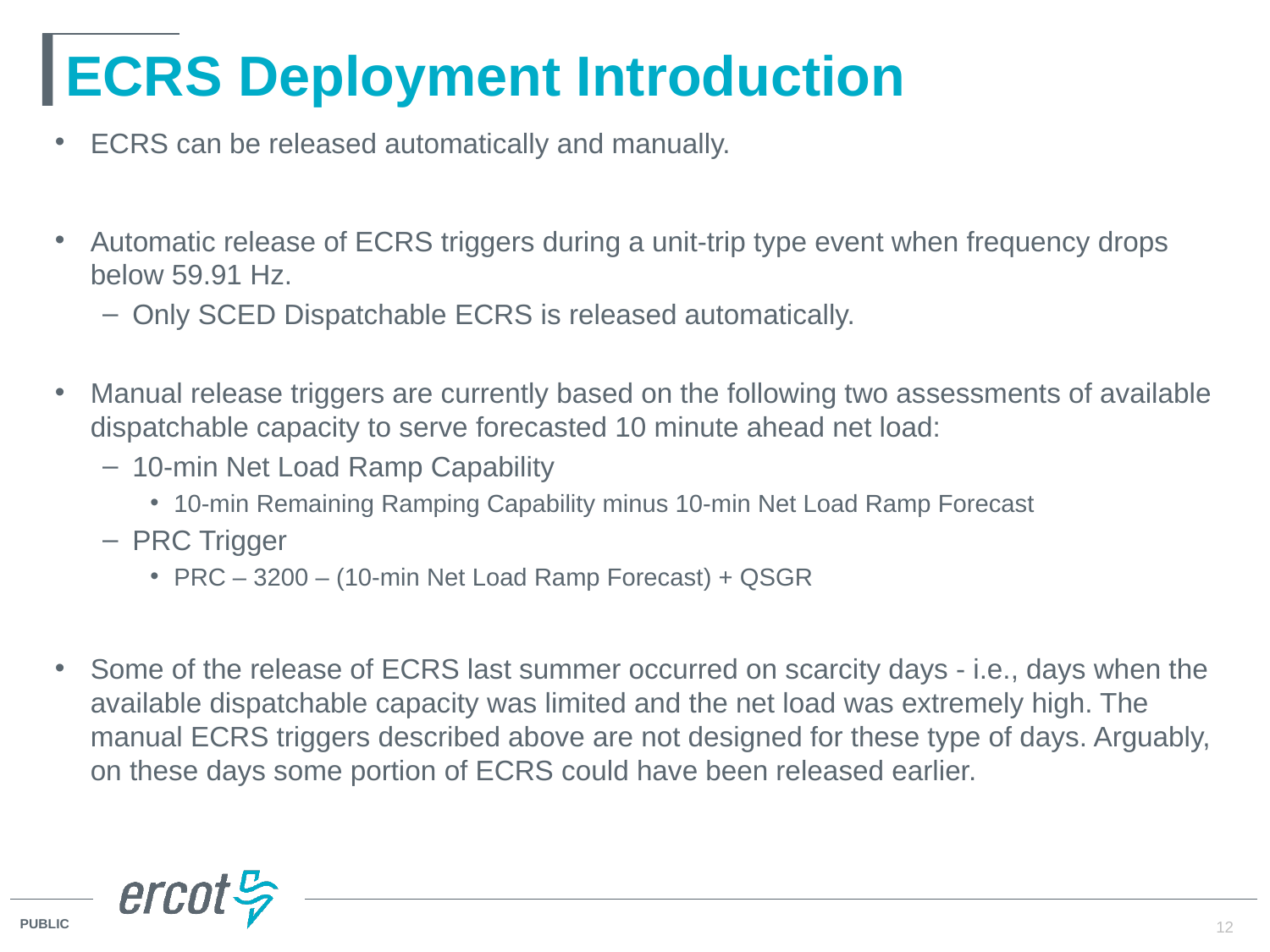

# ECRS Deployment Introduction
ECRS can be released automatically and manually.

Automatic release of ECRS triggers during a unit-trip type event when frequency drops below 59.91 Hz.
Only SCED Dispatchable ECRS is released automatically.

Manual release triggers are currently based on the following two assessments of available dispatchable capacity to serve forecasted 10 minute ahead net load:
10-min Net Load Ramp Capability
10-min Remaining Ramping Capability minus 10-min Net Load Ramp Forecast
PRC Trigger
PRC – 3200 – (10-min Net Load Ramp Forecast) + QSGR

Some of the release of ECRS last summer occurred on scarcity days - i.e., days when the available dispatchable capacity was limited and the net load was extremely high. The manual ECRS triggers described above are not designed for these type of days. Arguably, on these days some portion of ECRS could have been released earlier.
12